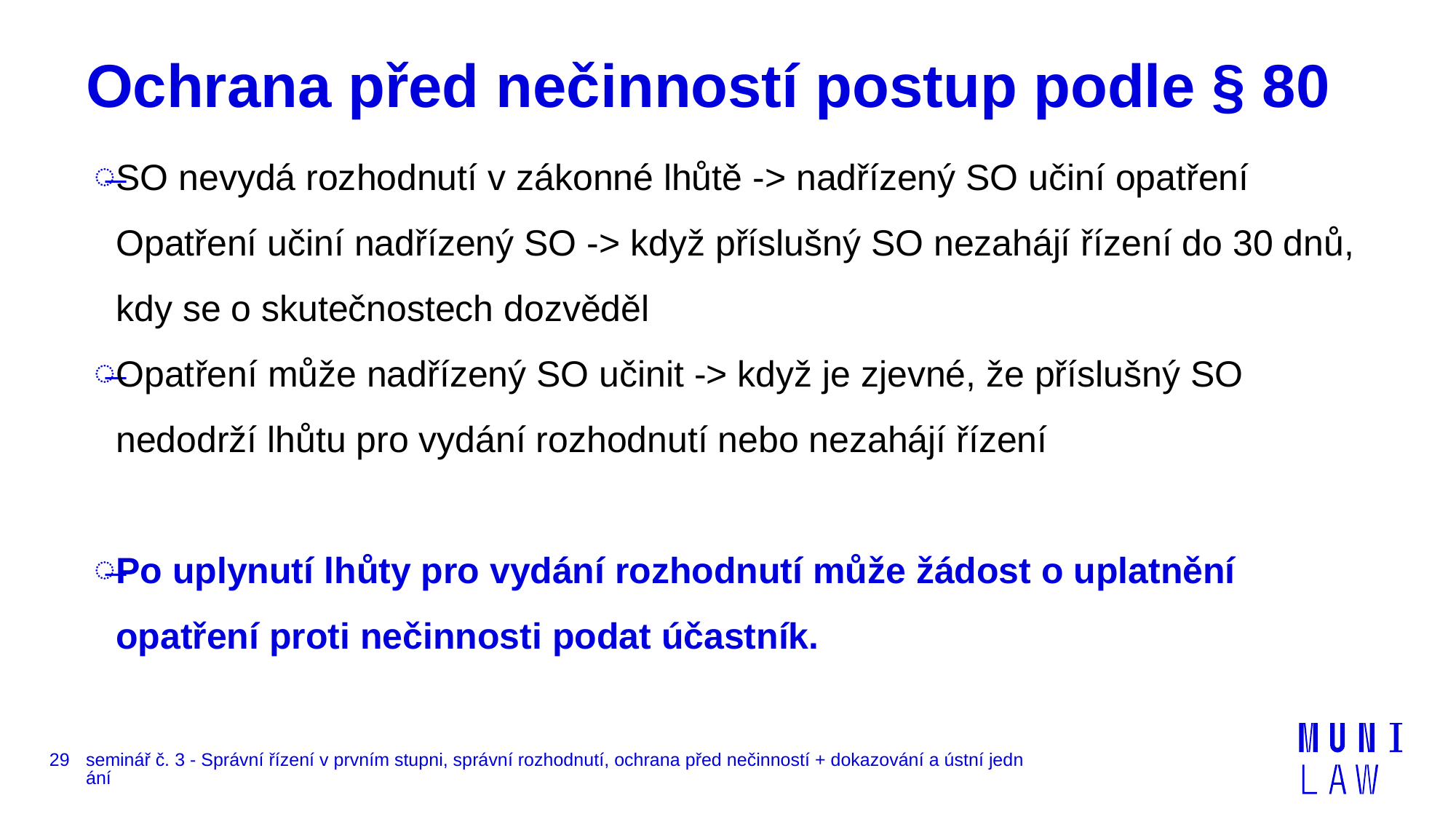

# Ochrana před nečinností postup podle § 80
SO nevydá rozhodnutí v zákonné lhůtě -> nadřízený SO učiní opatření Opatření učiní nadřízený SO -> když příslušný SO nezahájí řízení do 30 dnů, kdy se o skutečnostech dozvěděl
Opatření může nadřízený SO učinit -> když je zjevné, že příslušný SO nedodrží lhůtu pro vydání rozhodnutí nebo nezahájí řízení

Po uplynutí lhůty pro vydání rozhodnutí může žádost o uplatnění opatření proti nečinnosti podat účastník.

29
seminář č. 3 - Správní řízení v prvním stupni, správní rozhodnutí, ochrana před nečinností + dokazování a ústní jednání